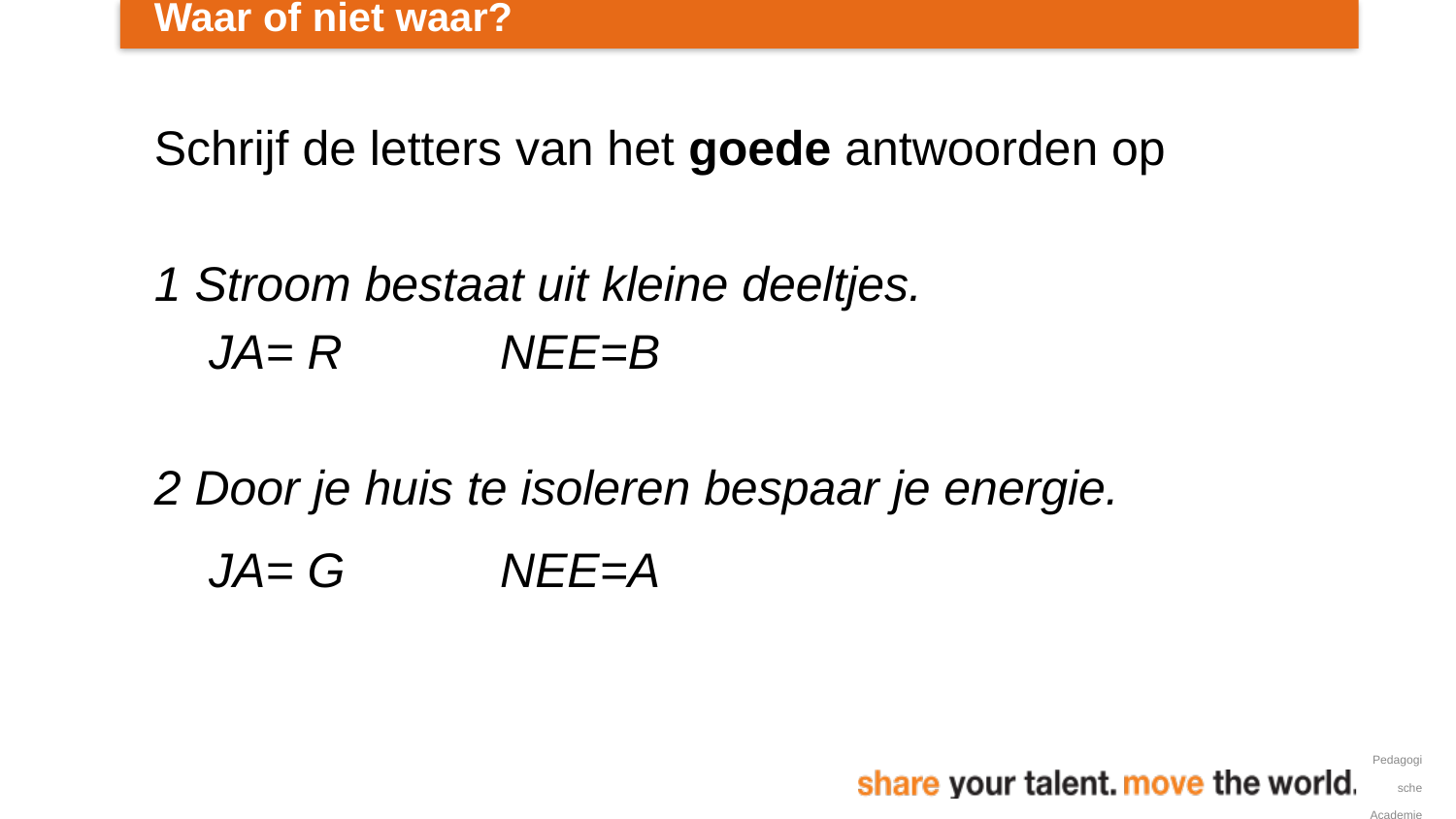

Waar of niet waar?

Schrijf de letters van het goede antwoorden op

1 Stroom bestaat uit kleine deeltjes.
	JA= R		NEE=B

2 Door je huis te isoleren bespaar je energie.
	JA= G		NEE=A

# Kernbegrip

Pedagogische Academie